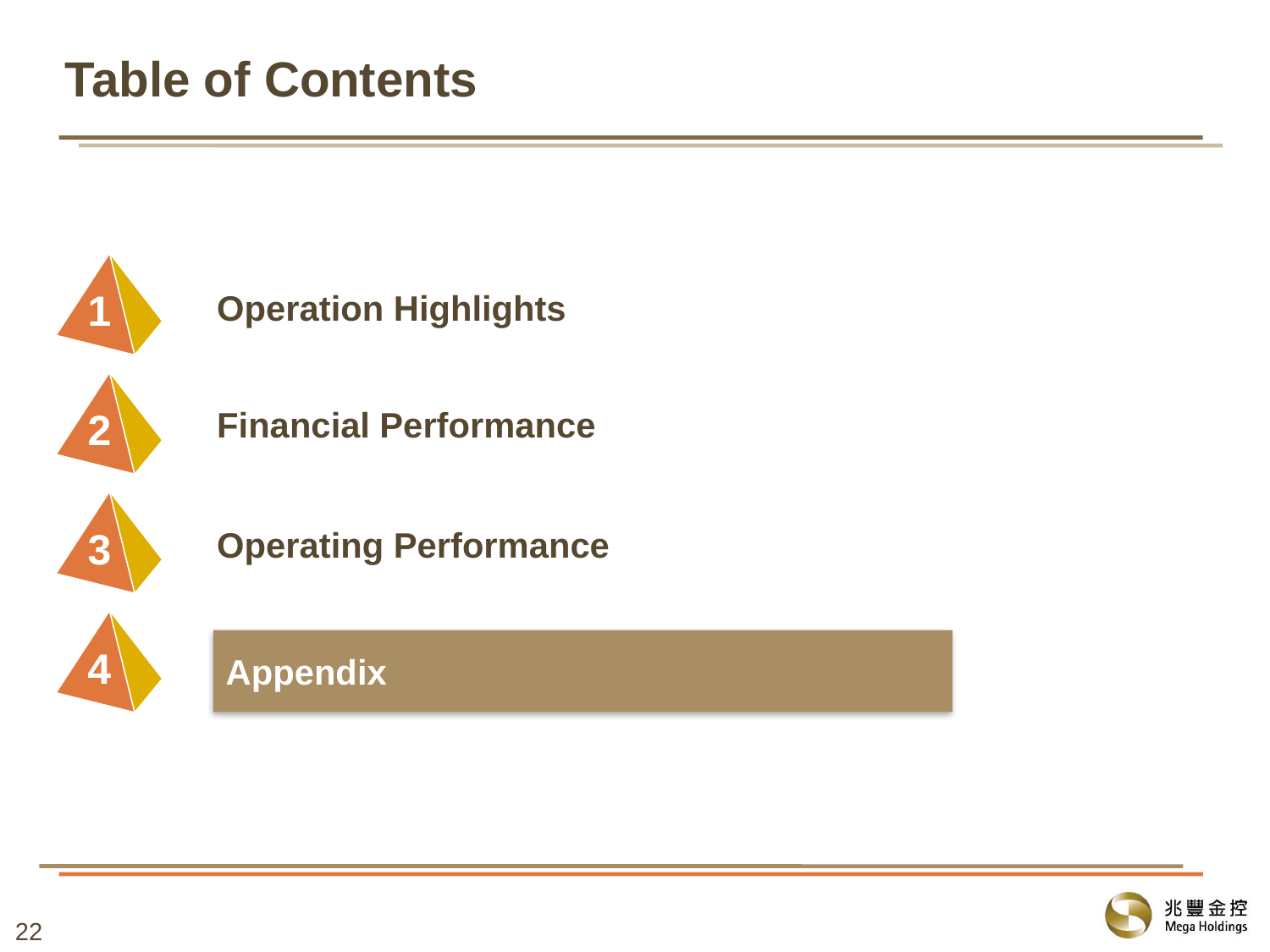

# Table of Contents

1
Operation Highlights

2
Financial Performance

3
Operating Performance

4
Appendix